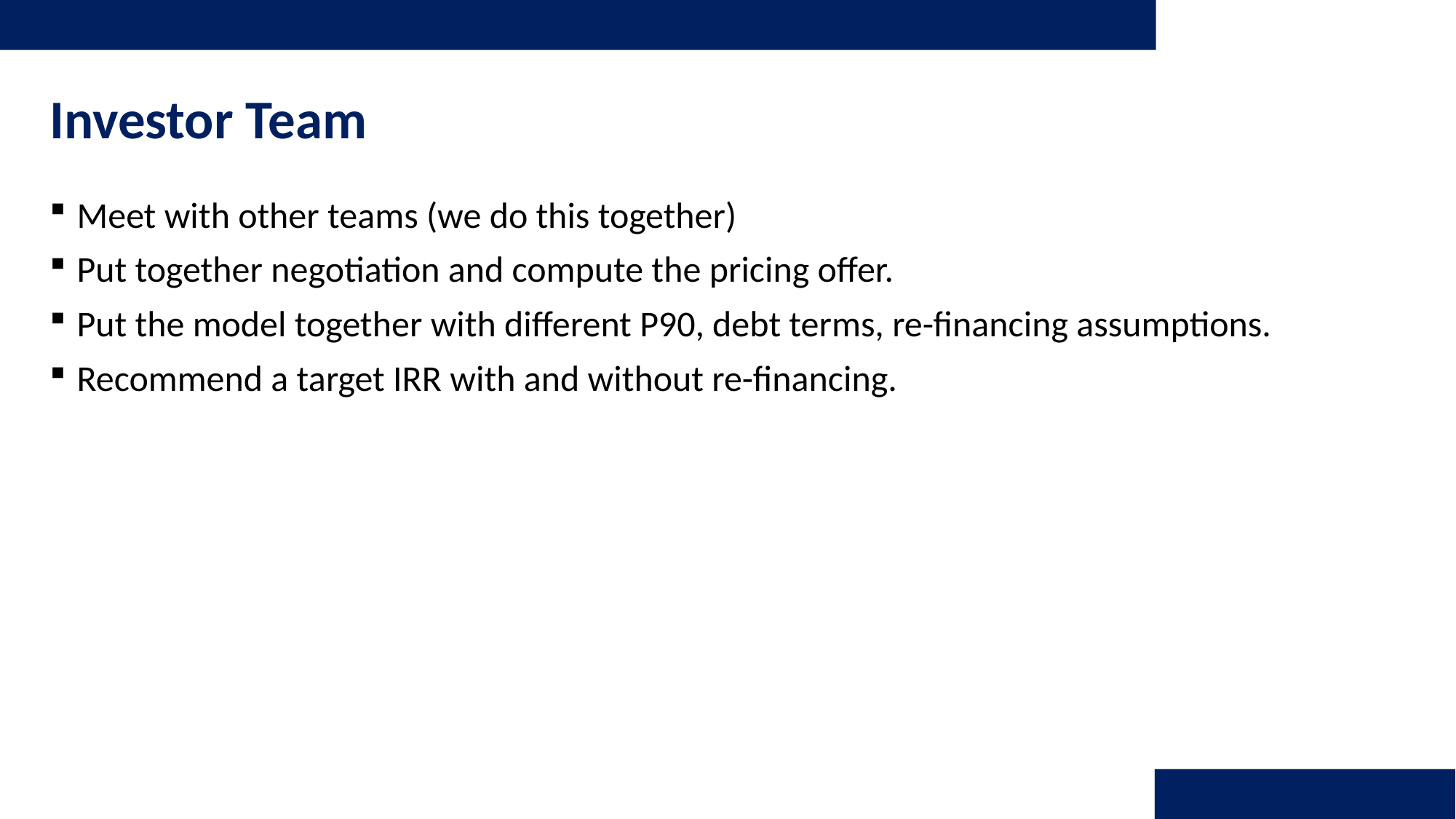

# Investor Team
Meet with other teams (we do this together)
Put together negotiation and compute the pricing offer.
Put the model together with different P90, debt terms, re-financing assumptions.
Recommend a target IRR with and without re-financing.